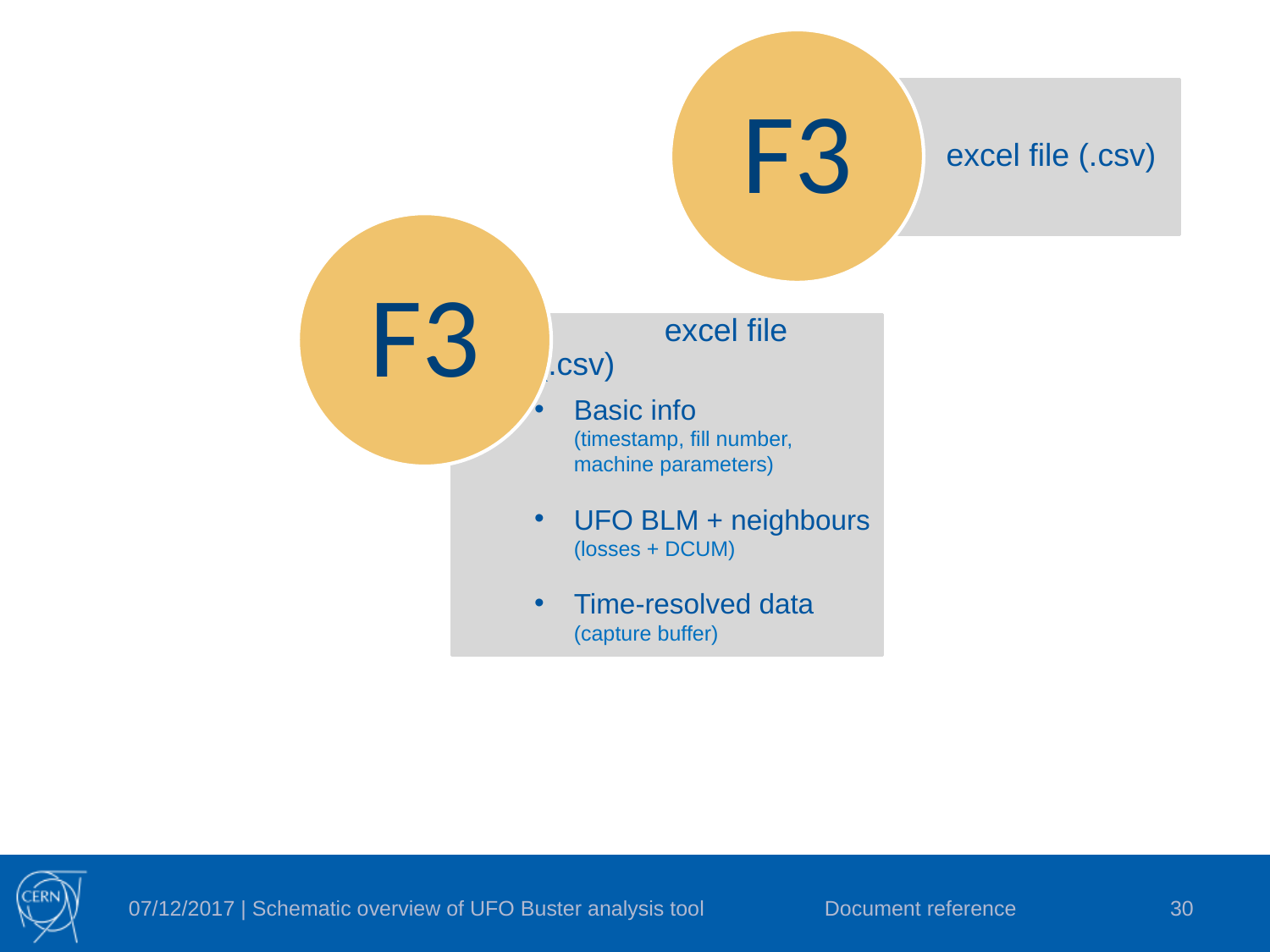

F3
#
excel file (.csv)

F3
	excel file (.csv)

Basic info
(timestamp, fill number, machine parameters)

UFO BLM + neighbours (losses + DCUM)

Time-resolved data (capture buffer)
07/12/2017 | Schematic overview of UFO Buster analysis tool
Document reference
30